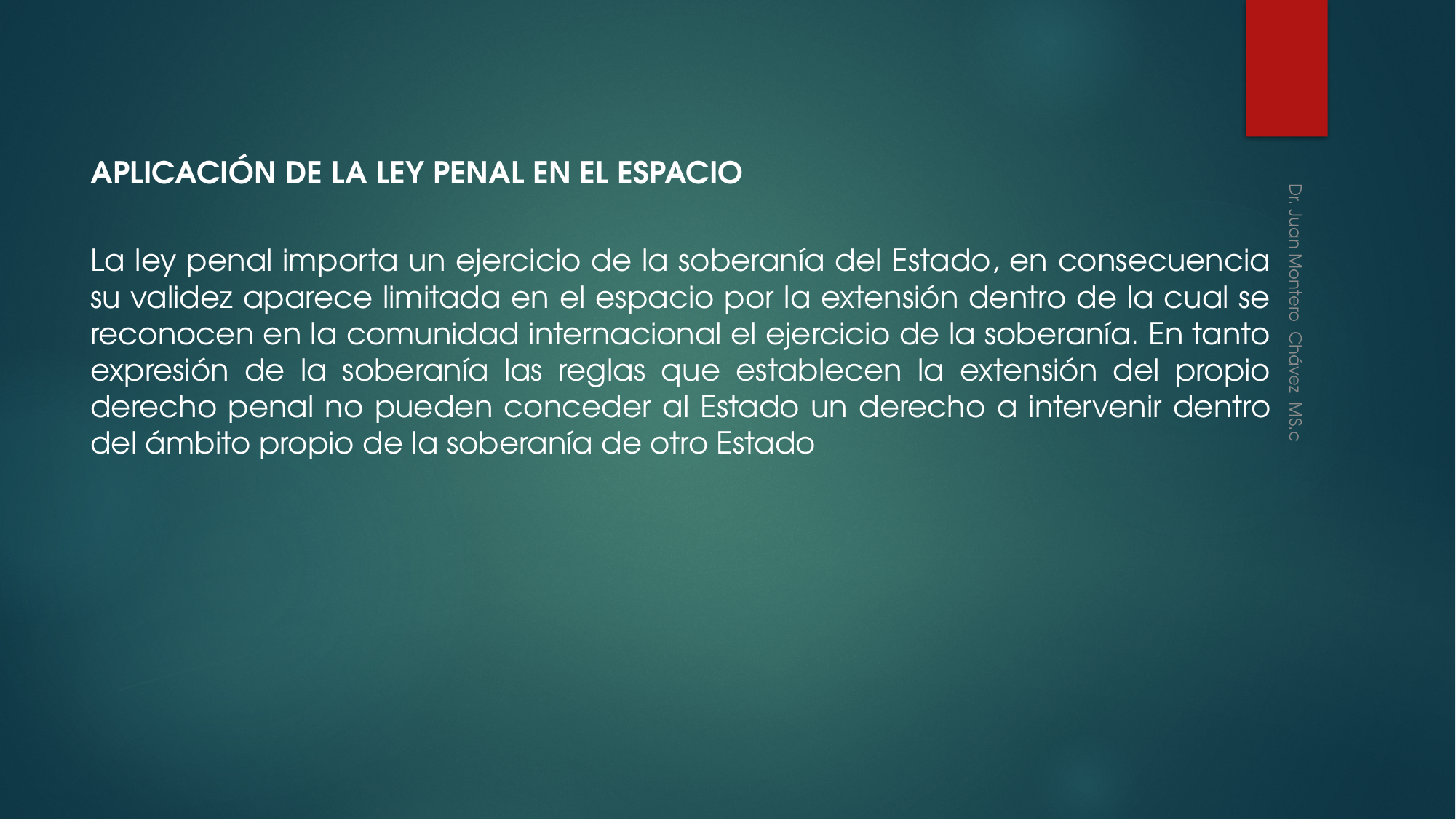

APLICACIÓN DE LA LEY PENAL EN EL ESPACIO
La ley penal importa un ejercicio de la soberanía del Estado, en consecuencia su validez aparece limitada en el espacio por la extensión dentro de la cual se reconocen en la comunidad internacional el ejercicio de la soberanía. En tanto expresión de la soberanía las reglas que establecen la extensión del propio derecho penal no pueden conceder al Estado un derecho a intervenir dentro del ámbito propio de la soberanía de otro Estado

Dr. Juan Montero  Chávez  MS.c